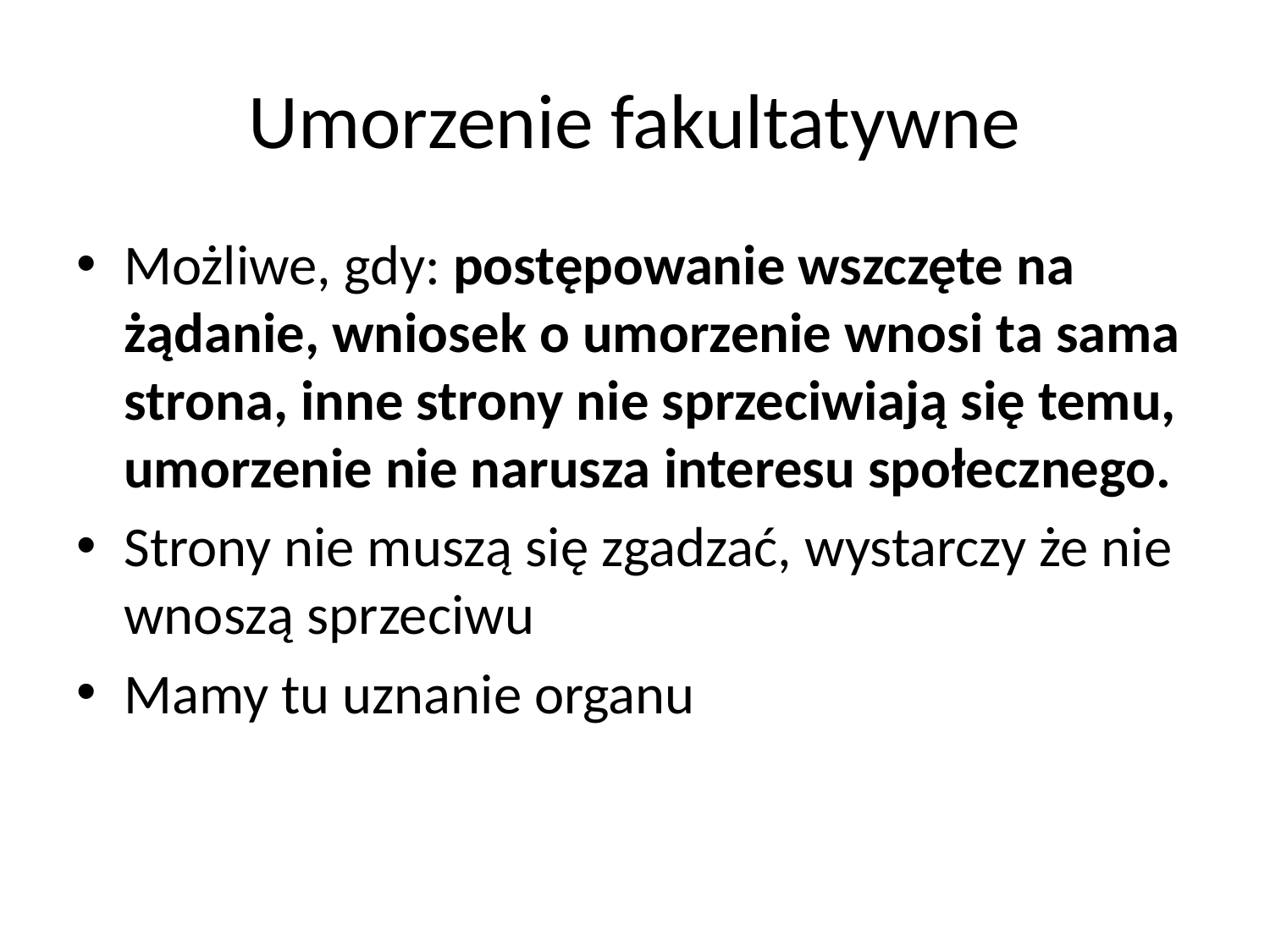

# Umorzenie fakultatywne
Możliwe, gdy: postępowanie wszczęte na żądanie, wniosek o umorzenie wnosi ta sama strona, inne strony nie sprzeciwiają się temu, umorzenie nie narusza interesu społecznego.
Strony nie muszą się zgadzać, wystarczy że nie wnoszą sprzeciwu
Mamy tu uznanie organu